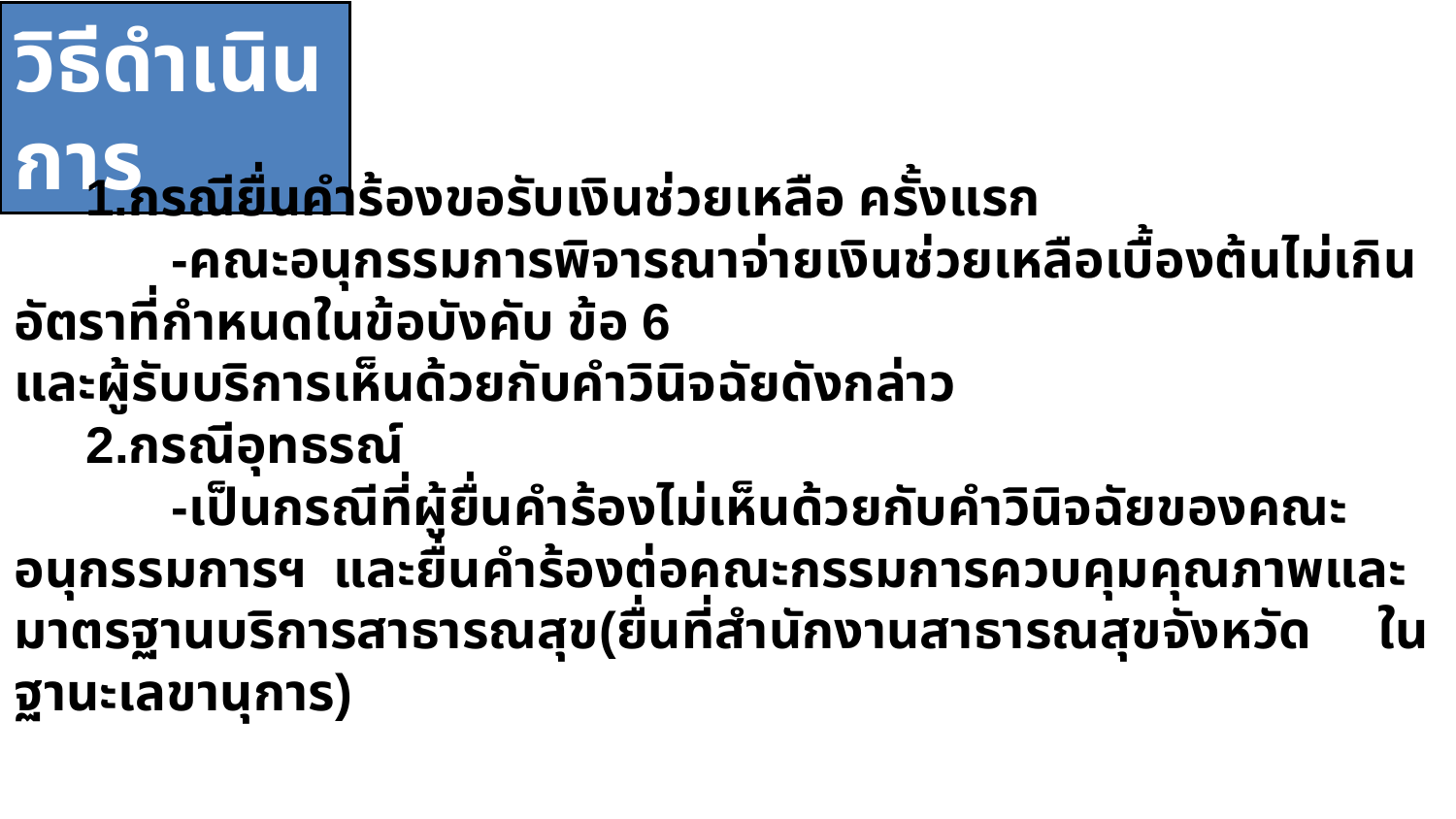

วิธีดำเนินการ
     1.กรณียื่นคำร้องขอรับเงินช่วยเหลือ ครั้งแรก
           -คณะอนุกรรมการพิจารณาจ่ายเงินช่วยเหลือเบื้องต้นไม่เกินอัตราที่กำหนดในข้อบังคับ ข้อ 6
และผู้รับบริการเห็นด้วยกับคำวินิจฉัยดังกล่าว
     2.กรณีอุทธรณ์
           -เป็นกรณีที่ผู้ยื่นคำร้องไม่เห็นด้วยกับคำวินิจฉัยของคณะอนุกรรมการฯ  และยื่นคำร้องต่อคณะกรรมการควบคุมคุณภาพและมาตรฐานบริการสาธารณสุข(ยื่นที่สำนักงานสาธารณสุขจังหวัด     ในฐานะเลขานุการ)